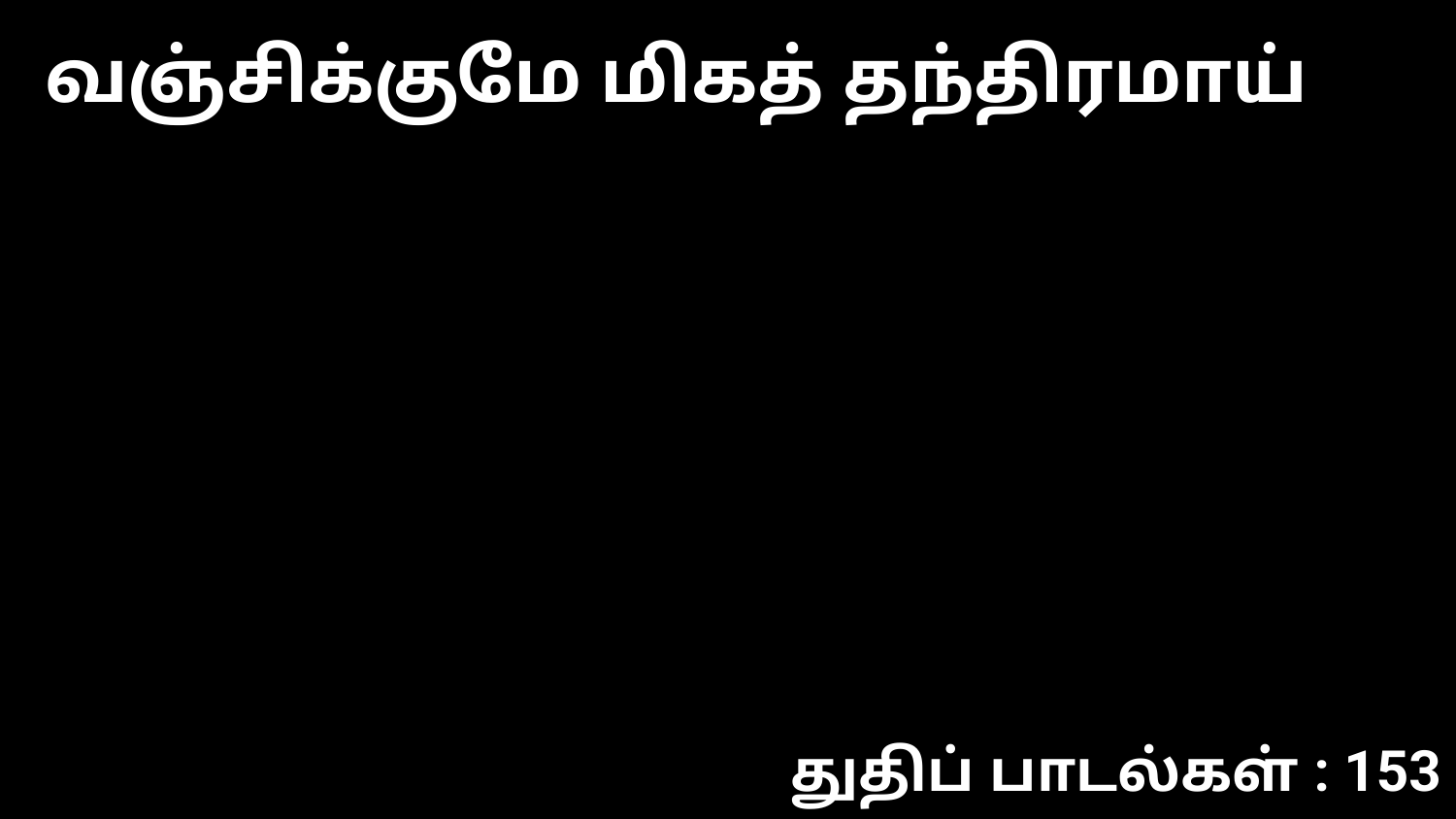

வஞ்சிக்குமே மிகத் தந்திரமாய்
துதிப் பாடல்கள் : 153